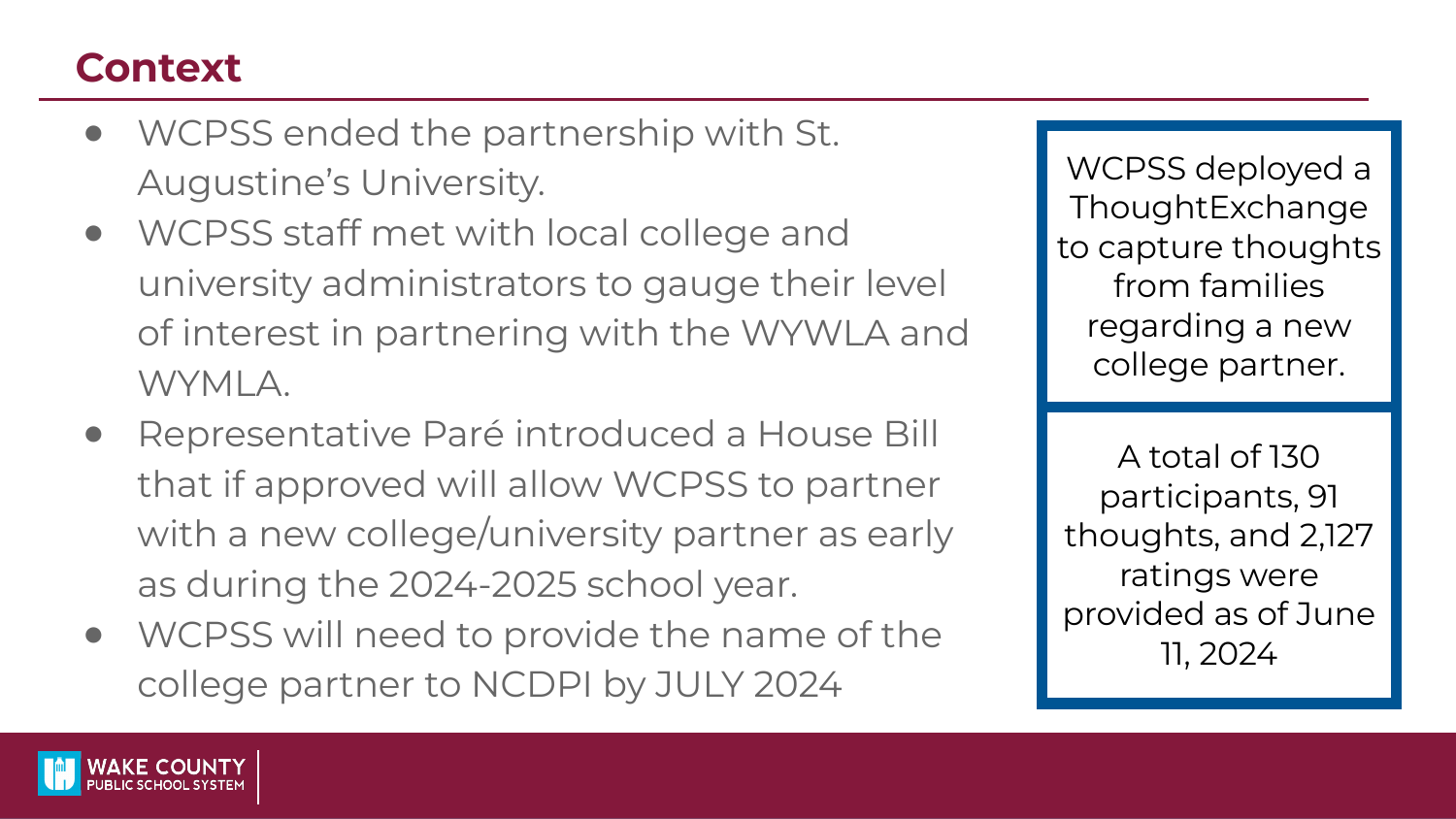

# Context
WCPSS ended the partnership with St. Augustine’s University.
WCPSS staff met with local college and university administrators to gauge their level of interest in partnering with the WYWLA and WYMLA.
Representative Paré introduced a House Bill that if approved will allow WCPSS to partner with a new college/university partner as early as during the 2024-2025 school year.
WCPSS will need to provide the name of the college partner to NCDPI by JULY 2024

| WCPSS deployed a ThoughtExchange to capture thoughts from families regarding a new college partner. |
| --- |
| A total of 130 participants, 91 thoughts, and 2,127 ratings were provided as of June 11, 2024 |